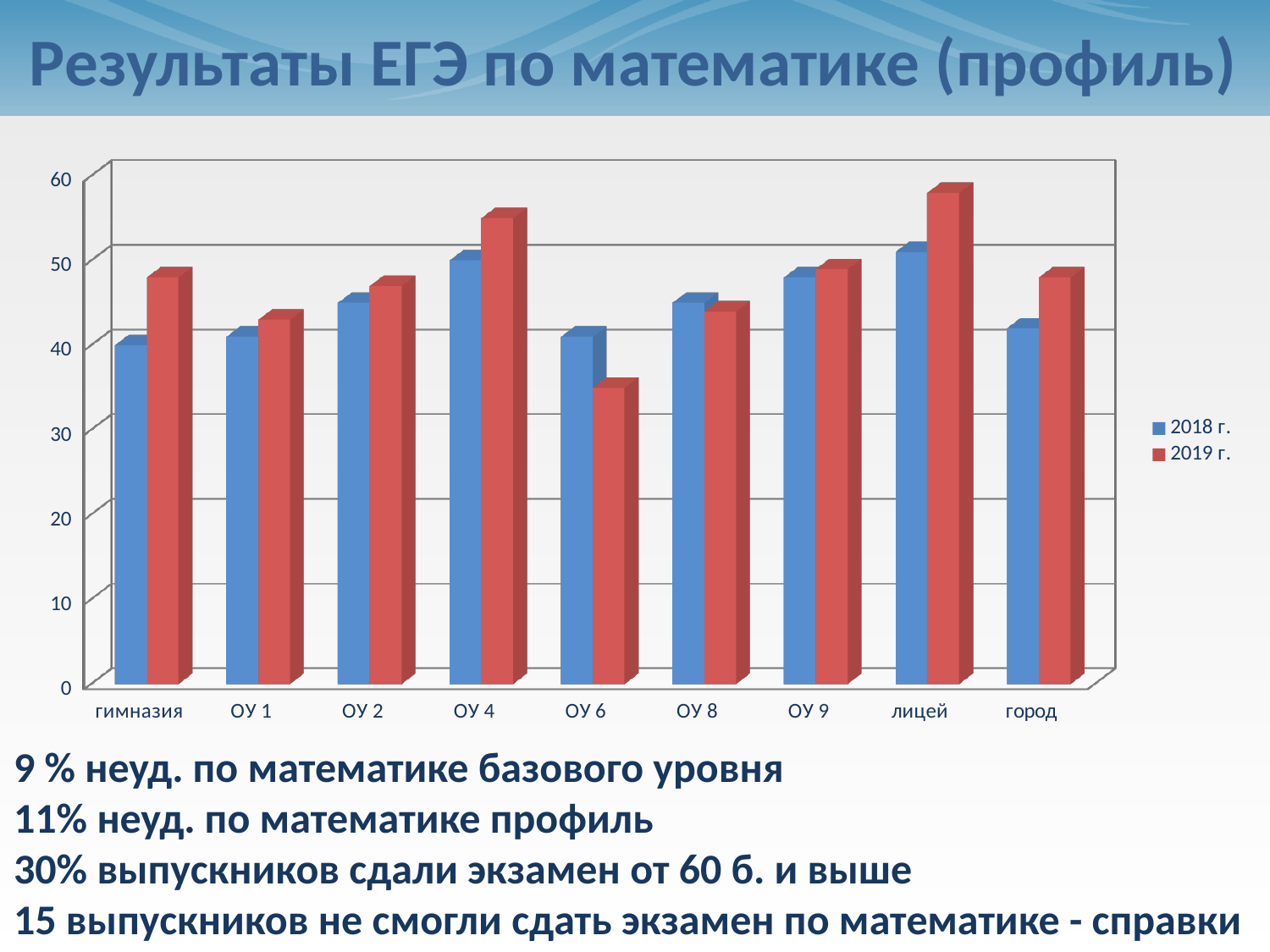

Результаты ЕГЭ по математике (профиль)

[unsupported chart]

9 % неуд. по математике базового уровня
11% неуд. по математике профиль
30% выпускников сдали экзамен от 60 б. и выше
15 выпускников не смогли сдать экзамен по математике - справки